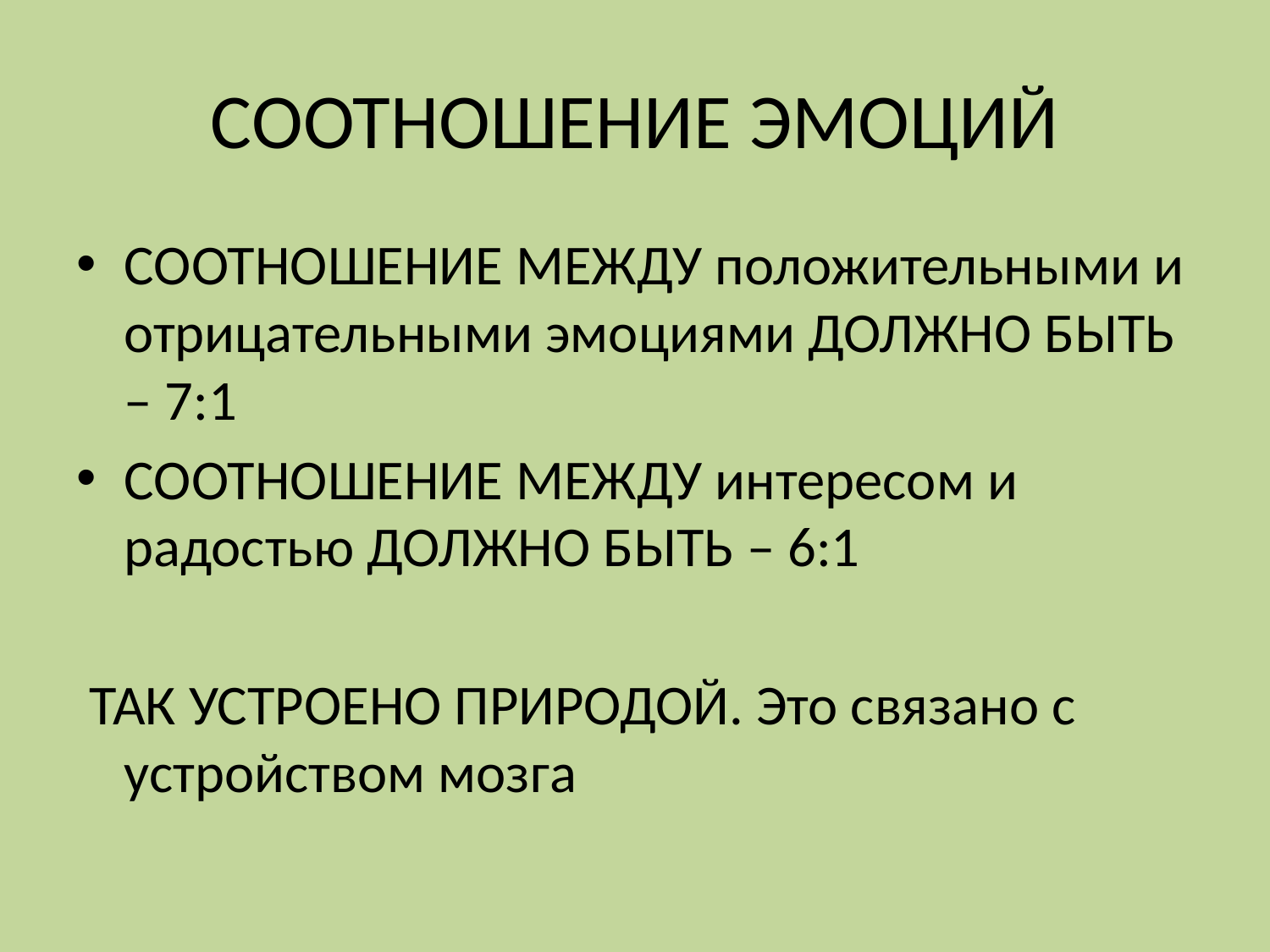

# СООТНОШЕНИЕ ЭМОЦИЙ
СООТНОШЕНИЕ МЕЖДУ положительными и отрицательными эмоциями ДОЛЖНО БЫТЬ – 7:1
СООТНОШЕНИЕ МЕЖДУ интересом и радостью ДОЛЖНО БЫТЬ – 6:1

 ТАК УСТРОЕНО ПРИРОДОЙ. Это связано с устройством мозга